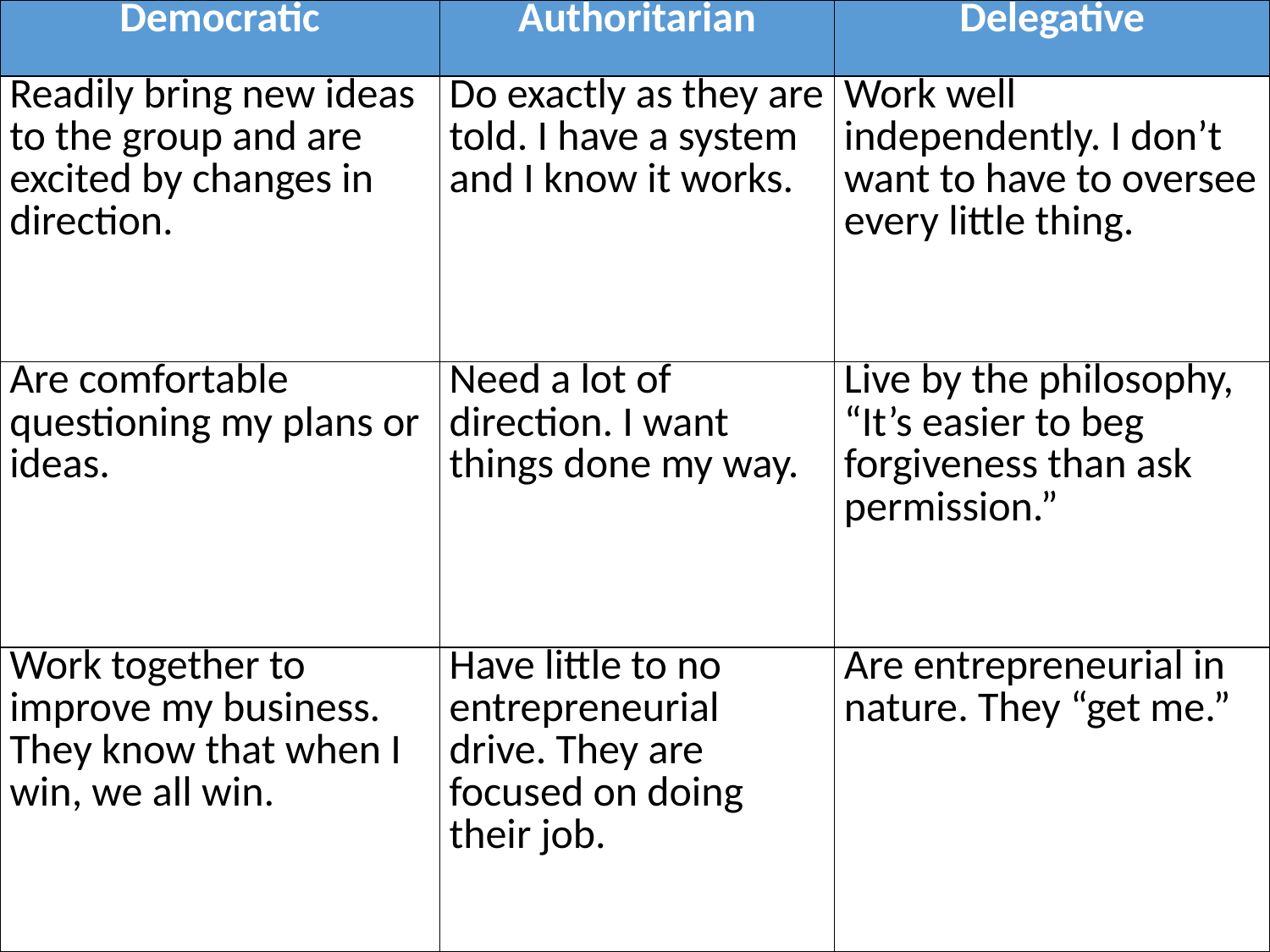

| Democratic | Authoritarian | Delegative |
| --- | --- | --- |
| Readily bring new ideas to the group and are excited by changes in direction. | Do exactly as they are told. I have a system and I know it works. | Work well independently. I don’t want to have to oversee every little thing. |
| Are comfortable questioning my plans or ideas. | Need a lot of direction. I want things done my way. | Live by the philosophy, “It’s easier to beg forgiveness than ask permission.” |
| Work together to improve my business. They know that when I win, we all win. | Have little to no entrepreneurial drive. They are focused on doing their job. | Are entrepreneurial in nature. They “get me.” |
#